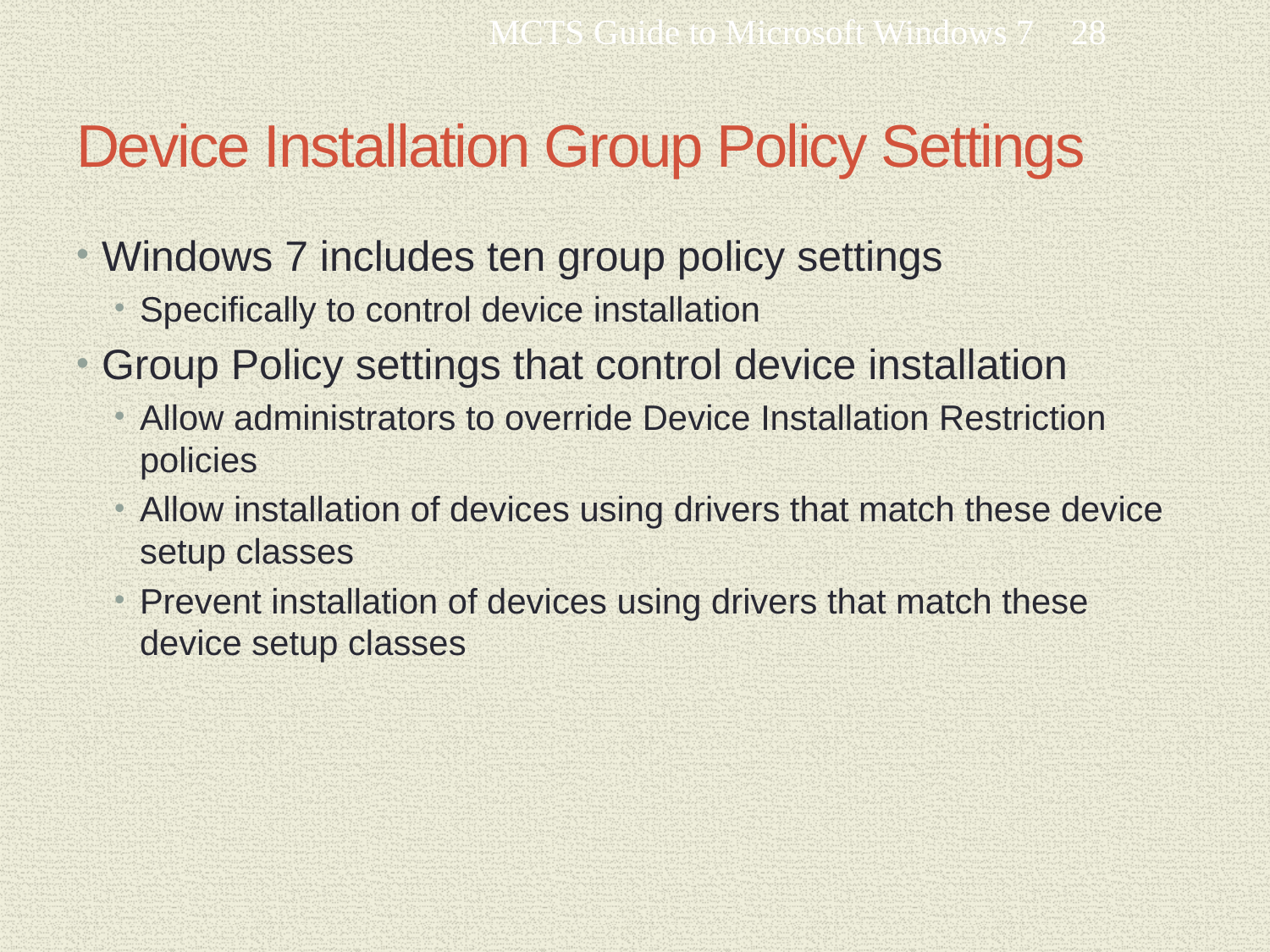

MCTS Guide to Microsoft Windows 7
28
# Device Installation Group Policy Settings
Windows 7 includes ten group policy settings
Specifically to control device installation
Group Policy settings that control device installation
Allow administrators to override Device Installation Restriction policies
Allow installation of devices using drivers that match these device setup classes
Prevent installation of devices using drivers that match these device setup classes